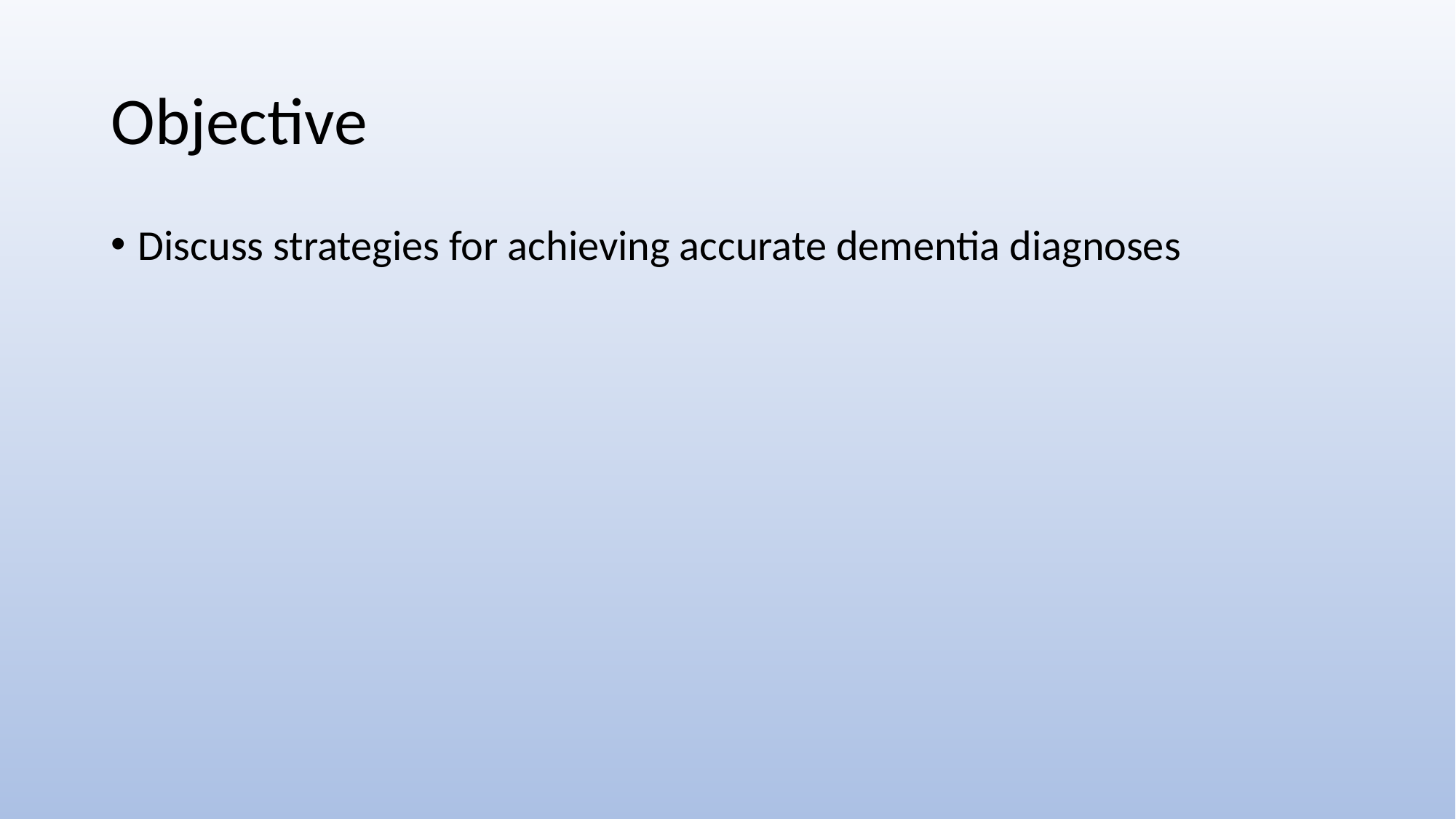

# Objective
Discuss strategies for achieving accurate dementia diagnoses